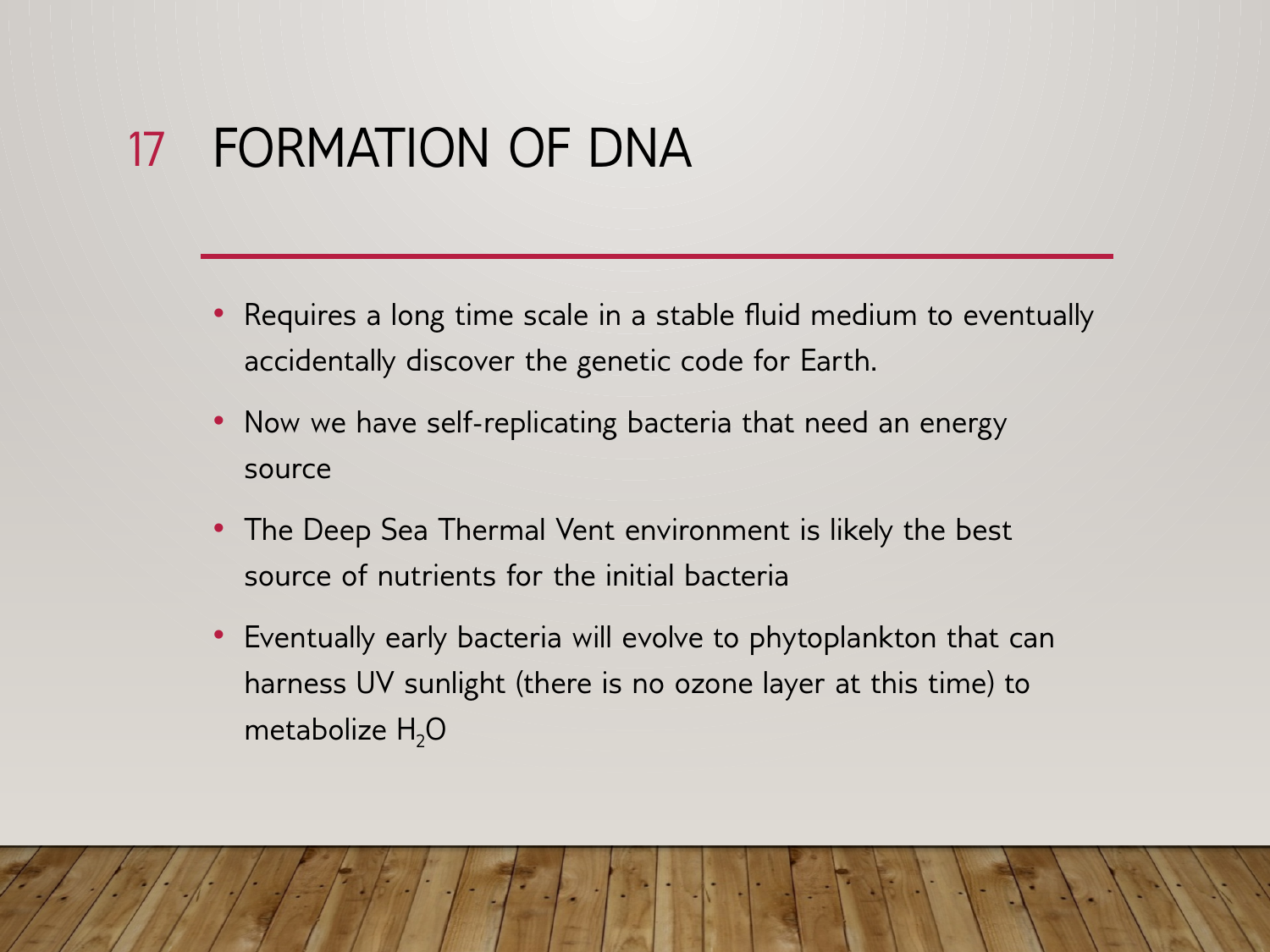

17
# Formation of DNA
Requires a long time scale in a stable fluid medium to eventually accidentally discover the genetic code for Earth.
Now we have self-replicating bacteria that need an energy source
The Deep Sea Thermal Vent environment is likely the best source of nutrients for the initial bacteria
Eventually early bacteria will evolve to phytoplankton that can harness UV sunlight (there is no ozone layer at this time) to metabolize H2O